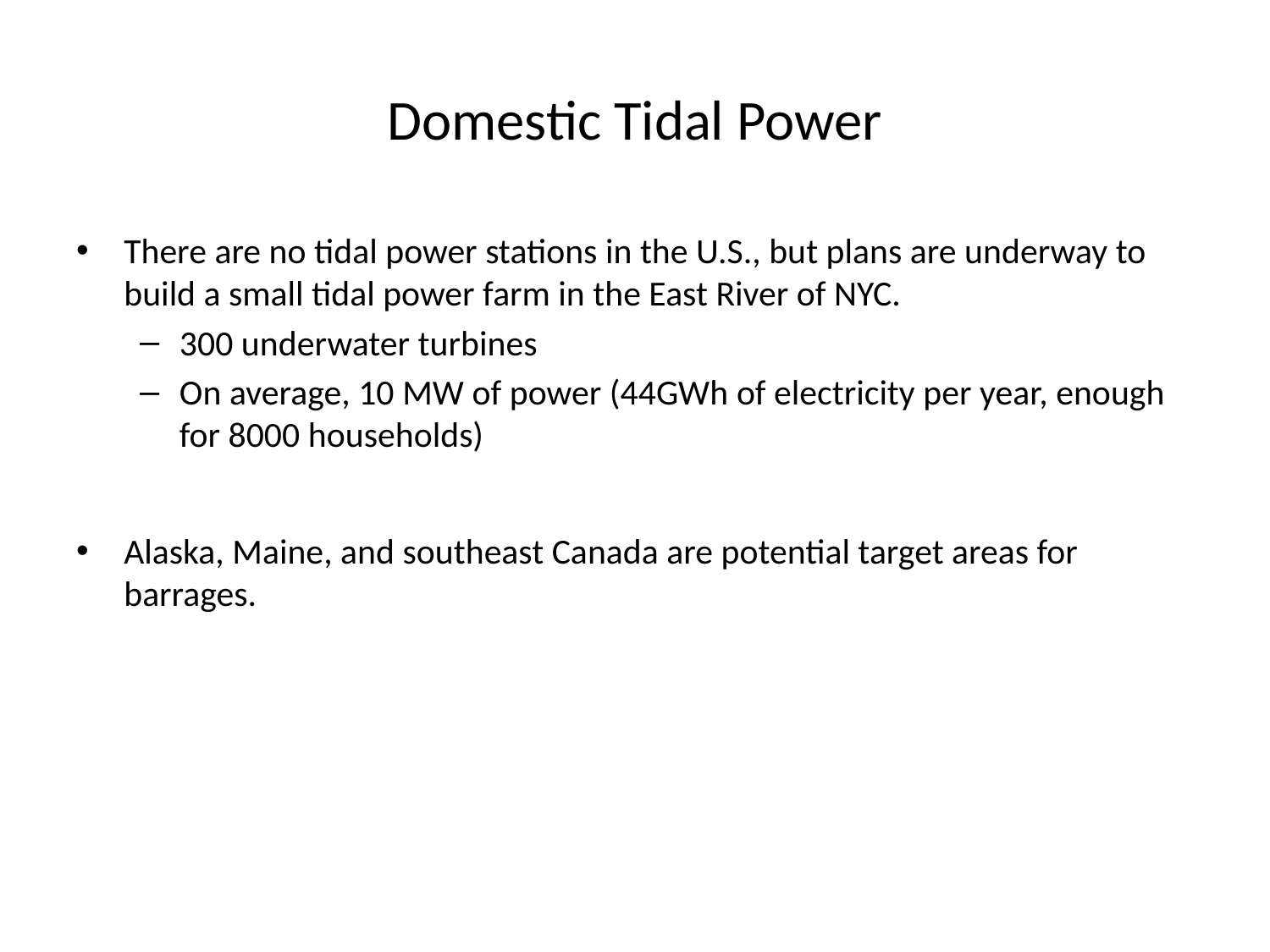

# Domestic Tidal Power
There are no tidal power stations in the U.S., but plans are underway to build a small tidal power farm in the East River of NYC.
300 underwater turbines
On average, 10 MW of power (44GWh of electricity per year, enough for 8000 households)

Alaska, Maine, and southeast Canada are potential target areas for barrages.